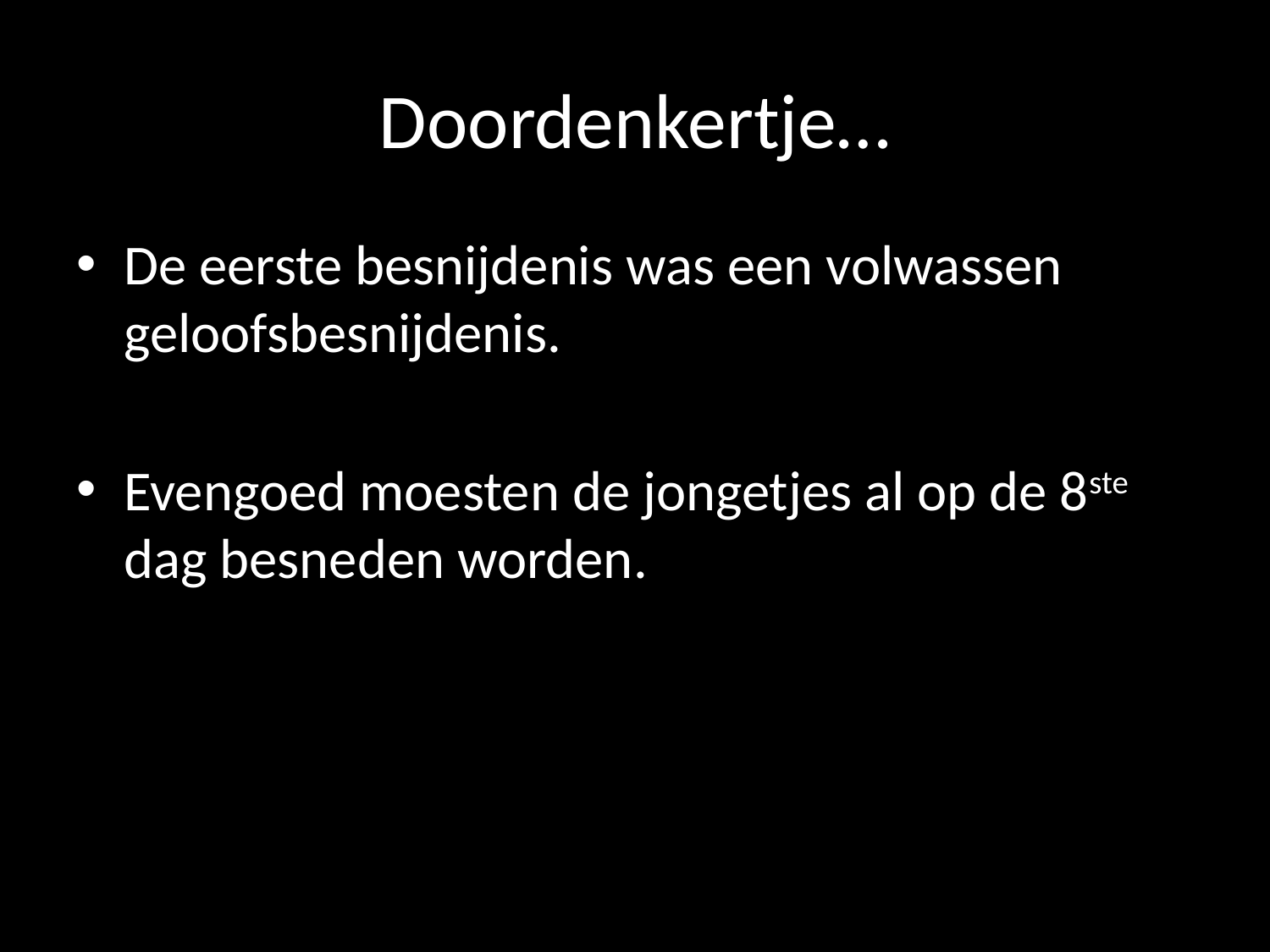

# Doordenkertje…
De eerste besnijdenis was een volwassen geloofsbesnijdenis.

Evengoed moesten de jongetjes al op de 8ste dag besneden worden.